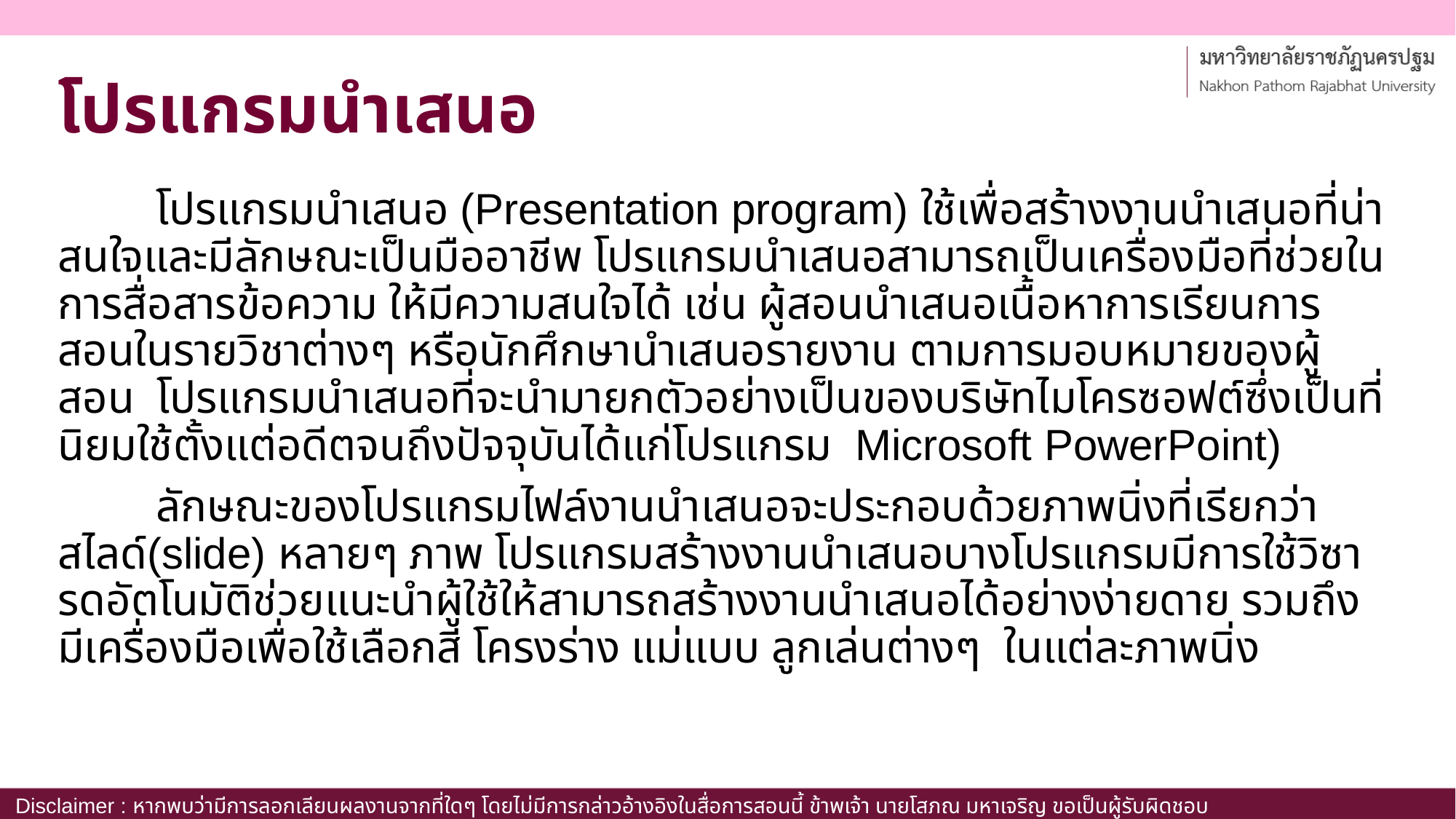

# โปรแกรมนำเสนอ
	โปรแกรมนำเสนอ (Presentation program) ใช้เพื่อสร้างงานนำเสนอที่น่าสนใจและมีลักษณะเป็นมืออาชีพ โปรแกรมนำเสนอสามารถเป็นเครื่องมือที่ช่วยในการสื่อสารข้อความ ให้มีความสนใจได้ เช่น ผู้สอนนำเสนอเนื้อหาการเรียนการสอนในรายวิชาต่างๆ หรือนักศึกษานำเสนอรายงาน ตามการมอบหมายของผู้สอน  โปรแกรมนำเสนอที่จะนำมายกตัวอย่างเป็นของบริษัทไมโครซอฟต์ซึ่งเป็นที่นิยมใช้ตั้งแต่อดีตจนถึงปัจจุบันได้แก่โปรแกรม  Microsoft PowerPoint)
	ลักษณะของโปรแกรมไฟล์งานนำเสนอจะประกอบด้วยภาพนิ่งที่เรียกว่า สไลด์(slide) หลายๆ ภาพ โปรแกรมสร้างงานนำเสนอบางโปรแกรมมีการใช้วิซารดอัตโนมัติช่วยแนะนำผู้ใช้ให้สามารถสร้างงานนำเสนอได้อย่างง่ายดาย รวมถึงมีเครื่องมือเพื่อใช้เลือกสี โครงร่าง แม่แบบ ลูกเล่นต่างๆ  ในแต่ละภาพนิ่ง
Disclaimer : หากพบว่ามีการลอกเลียนผลงานจากที่ใดๆ โดยไม่มีการกล่าวอ้างอิงในสื่อการสอนนี้ ข้าพเจ้า นายโสภณ มหาเจริญ ขอเป็นผู้รับผิดชอบเพียงผู้เดียว